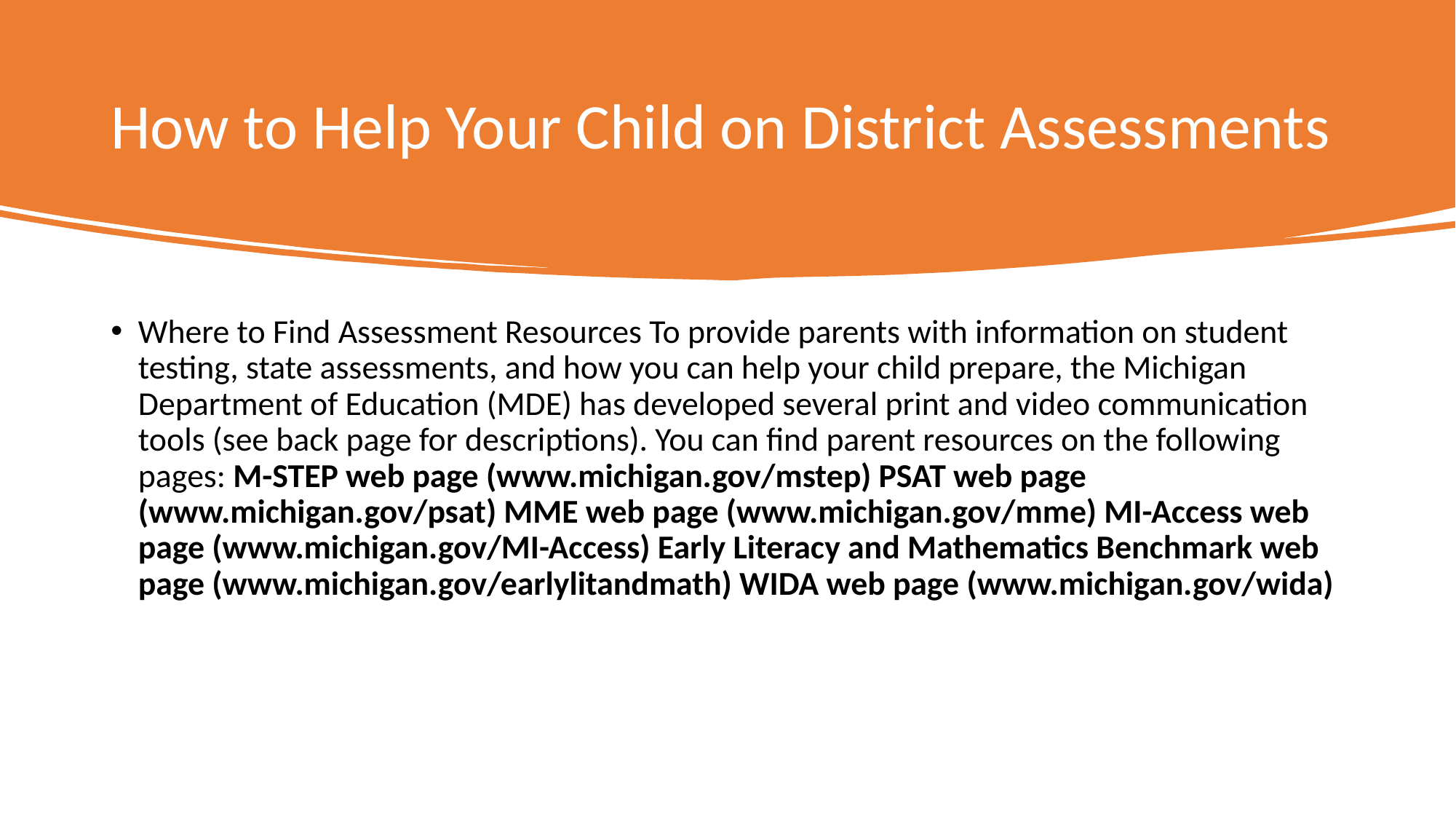

# How to Help Your Child on District Assessments
Where to Find Assessment Resources To provide parents with information on student testing, state assessments, and how you can help your child prepare, the Michigan Department of Education (MDE) has developed several print and video communication tools (see back page for descriptions). You can find parent resources on the following pages: M-STEP web page (www.michigan.gov/mstep) PSAT web page (www.michigan.gov/psat) MME web page (www.michigan.gov/mme) MI-Access web page (www.michigan.gov/MI-Access) Early Literacy and Mathematics Benchmark web page (www.michigan.gov/earlylitandmath) WIDA web page (www.michigan.gov/wida)